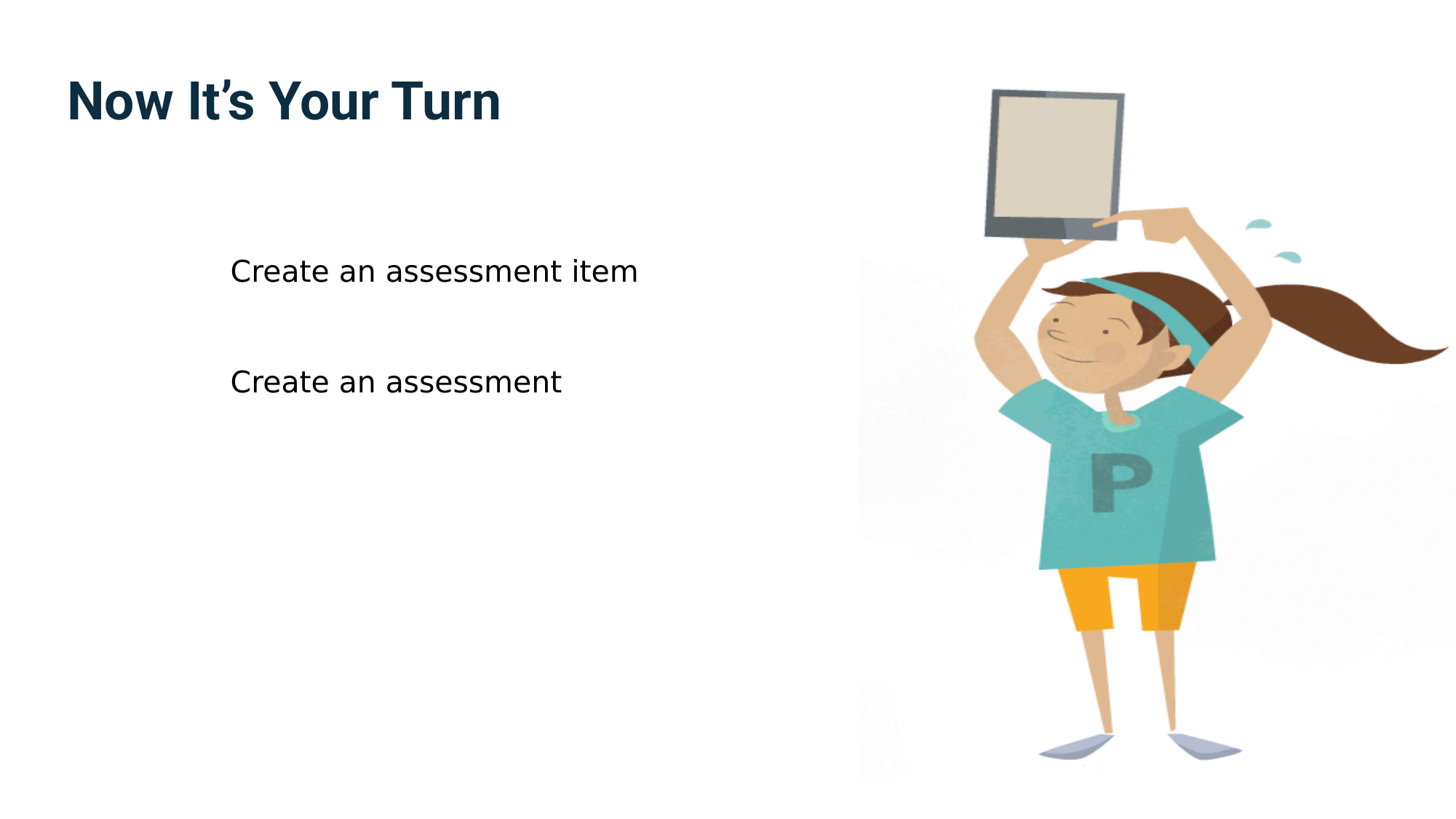

# Now It’s Your Turn
Create an assessment item

Create an assessment